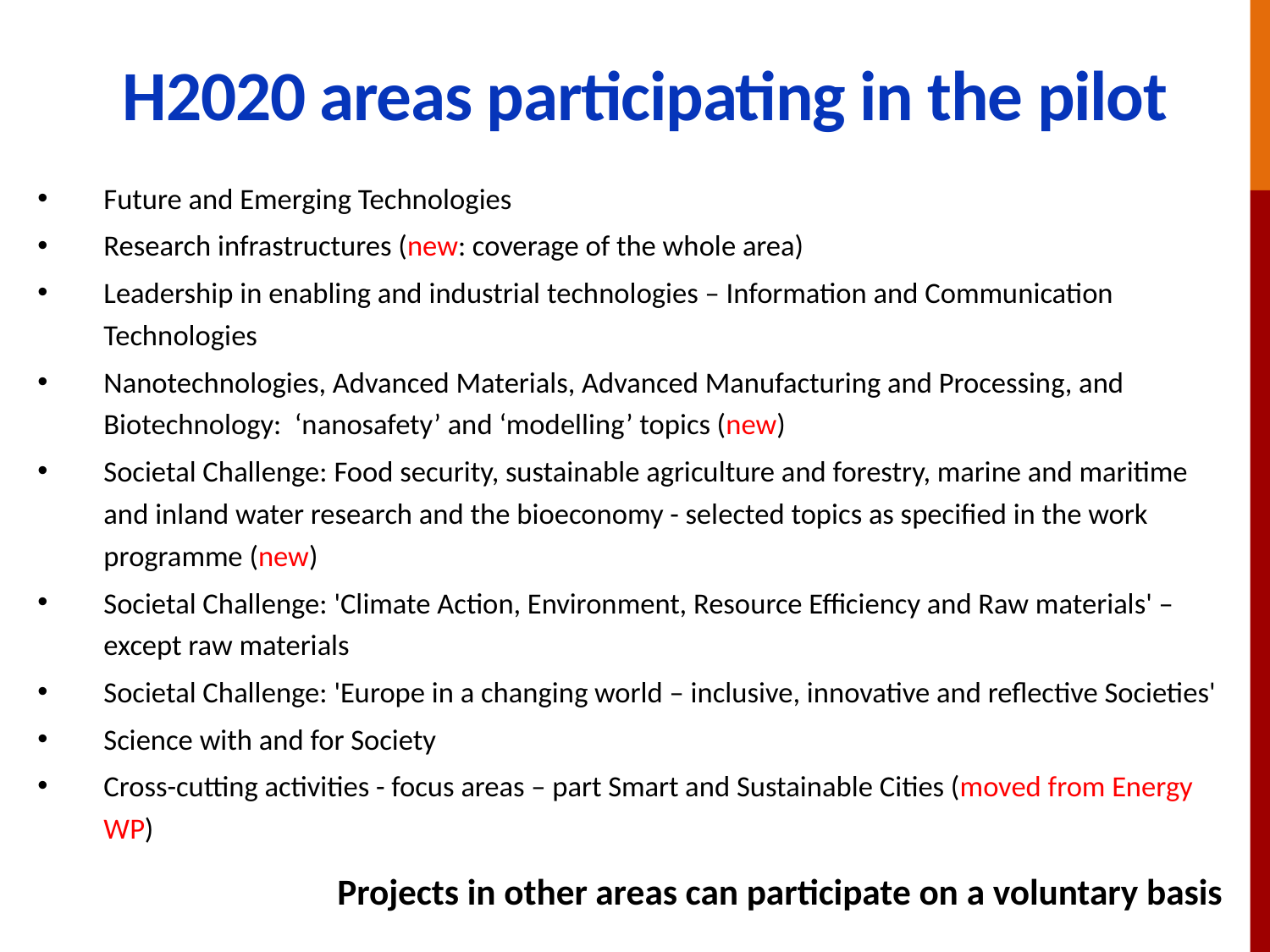

# H2020 areas participating in the pilot
Future and Emerging Technologies
Research infrastructures (new: coverage of the whole area)
Leadership in enabling and industrial technologies – Information and Communication Technologies
Nanotechnologies, Advanced Materials, Advanced Manufacturing and Processing, and Biotechnology:  ‘nanosafety’ and ‘modelling’ topics (new)
Societal Challenge: Food security, sustainable agriculture and forestry, marine and maritime and inland water research and the bioeconomy - selected topics as specified in the work programme (new)
Societal Challenge: 'Climate Action, Environment, Resource Efficiency and Raw materials' – except raw materials
Societal Challenge: 'Europe in a changing world – inclusive, innovative and reflective Societies'
Science with and for Society
Cross-cutting activities - focus areas – part Smart and Sustainable Cities (moved from Energy WP)

Projects in other areas can participate on a voluntary basis